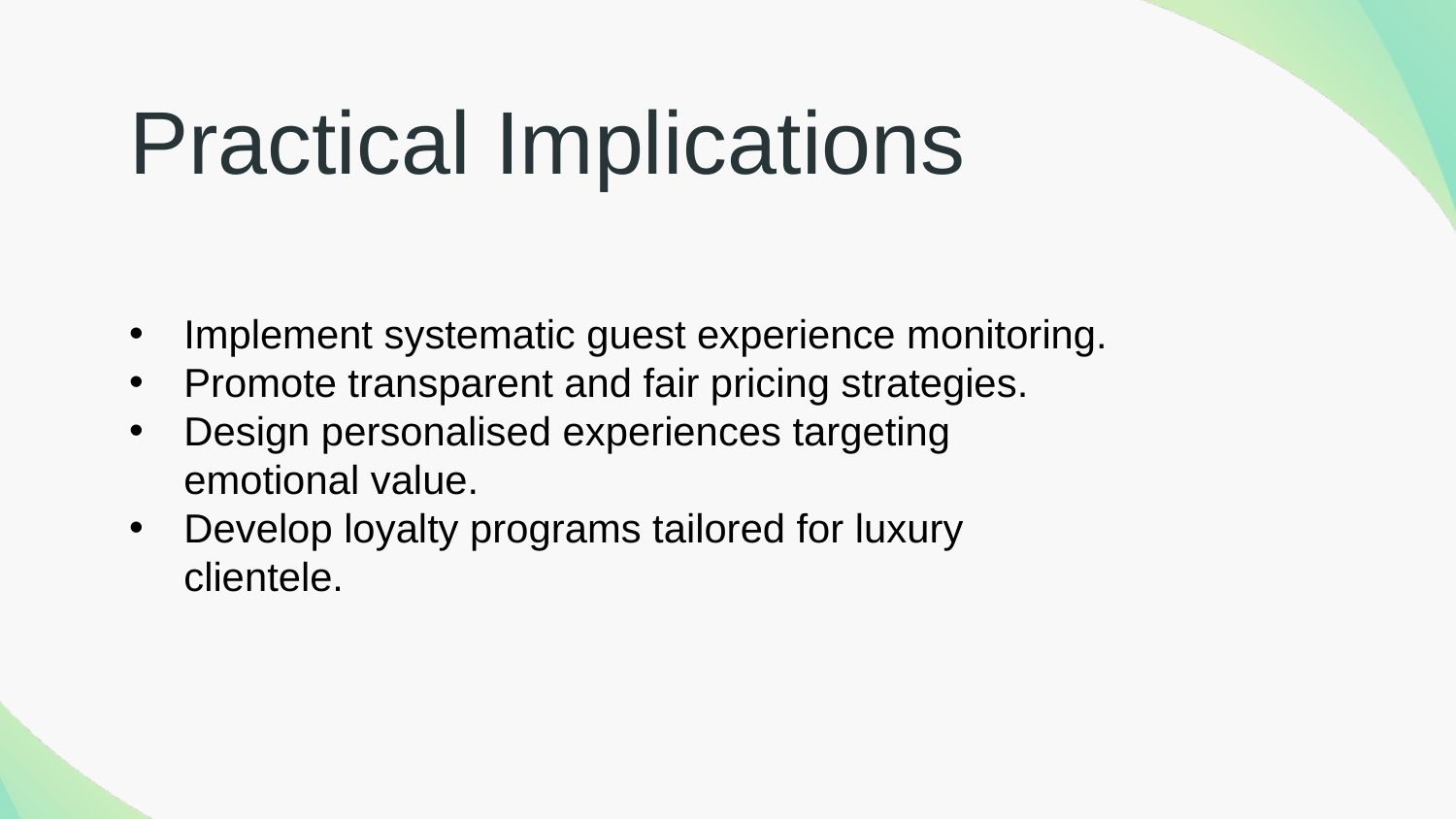

# Practical Implications
Implement systematic guest experience monitoring.
Promote transparent and fair pricing strategies.
Design personalised experiences targeting emotional value.
Develop loyalty programs tailored for luxury clientele.